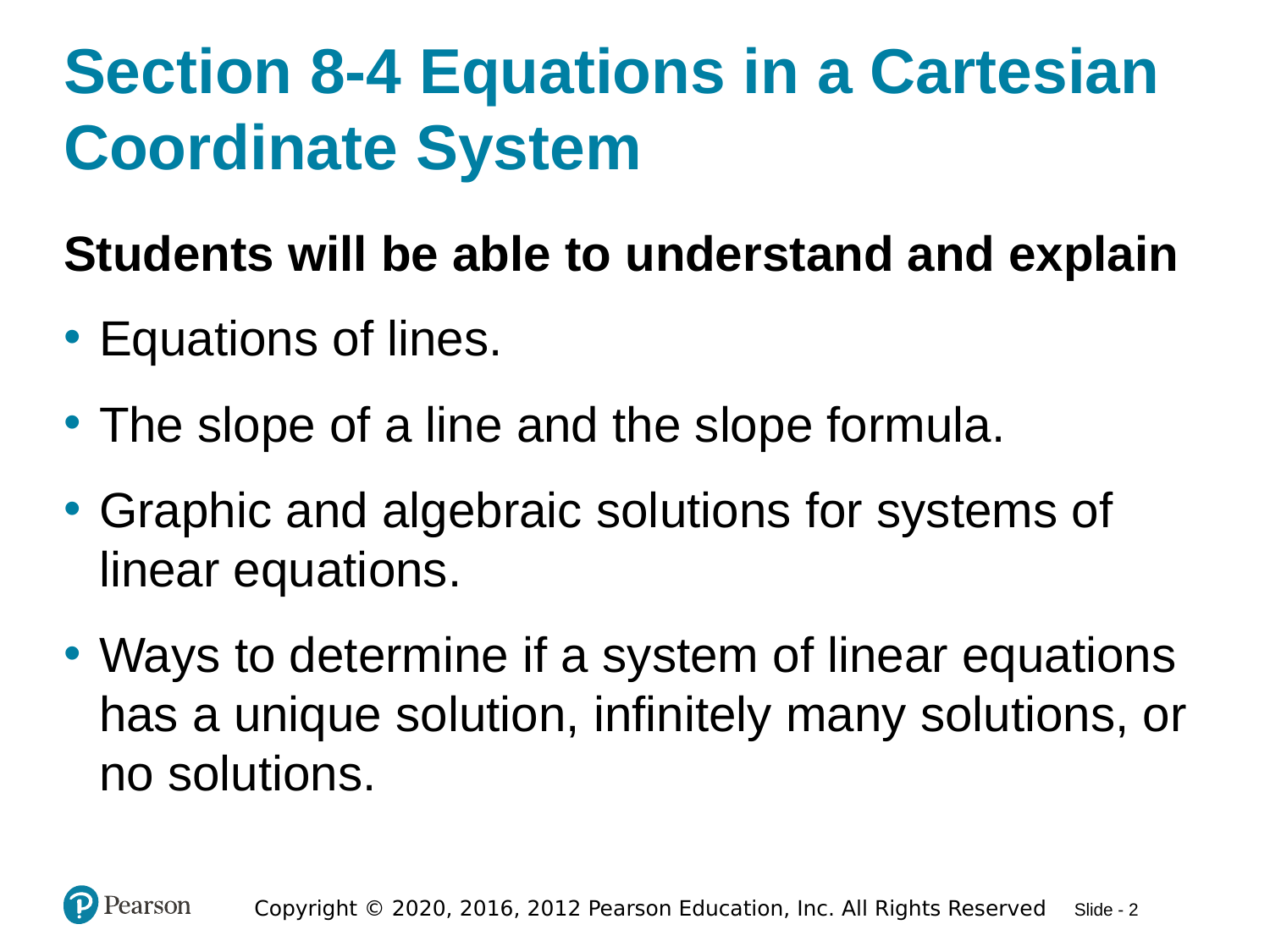

# Section 8-4 Equations in a Cartesian Coordinate System
Students will be able to understand and explain
Equations of lines.
The slope of a line and the slope formula.
Graphic and algebraic solutions for systems of linear equations.
Ways to determine if a system of linear equations has a unique solution, infinitely many solutions, or no solutions.